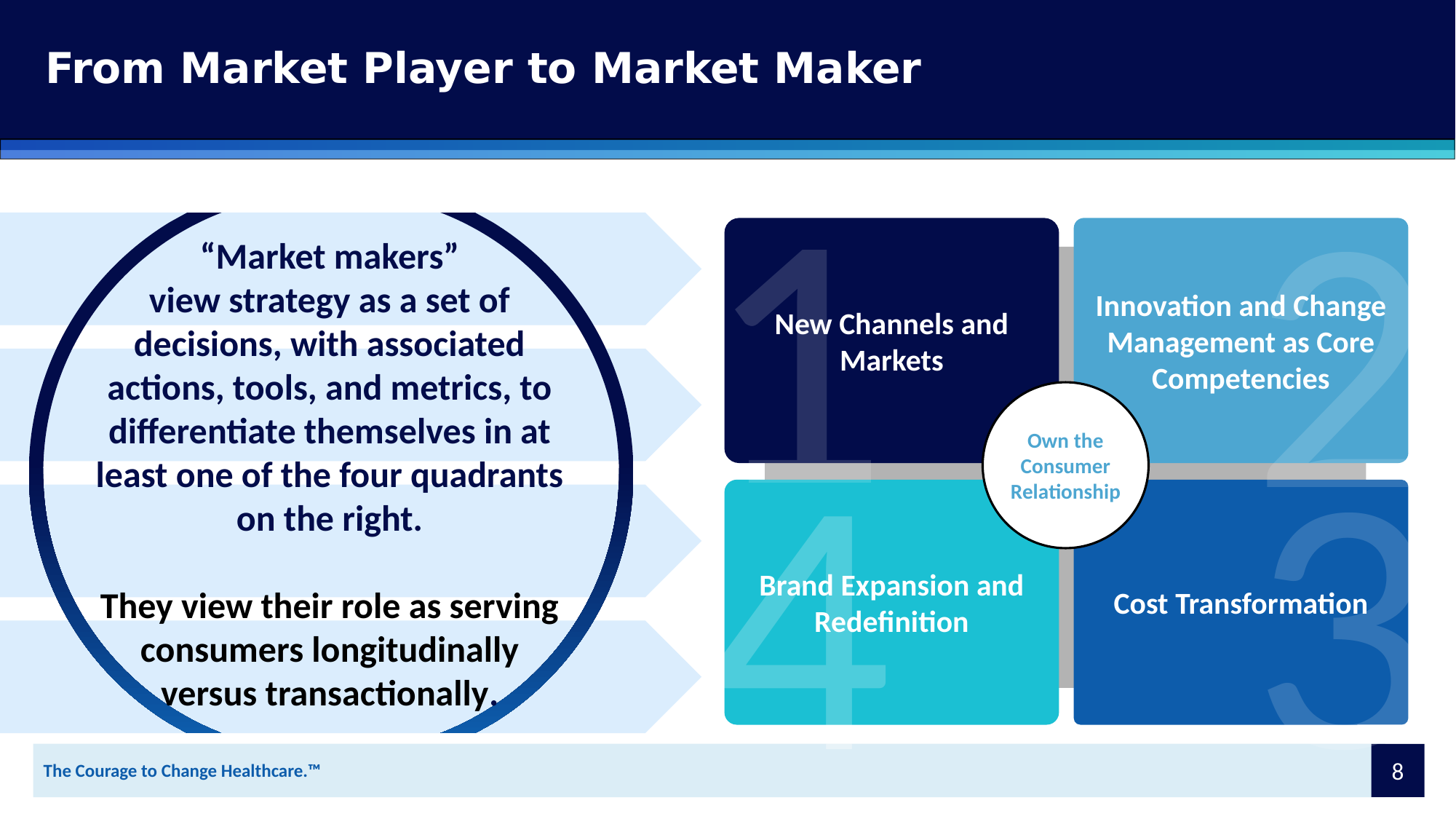

# From Market Player to Market Maker
1

“Market makers”
view strategy as a set of decisions, with associated actions, tools, and metrics, to differentiate themselves in at least one of the four quadrants on the right.

They view their role as serving consumers longitudinally versus transactionally.
New Channels and Markets
Innovation and Change Management as Core Competencies
2

Own the Consumer Relationship
4
4
Brand Expansion and Redefinition
Cost Transformation
3
8
0100.109\690048(pptx)-E1 11-5-24